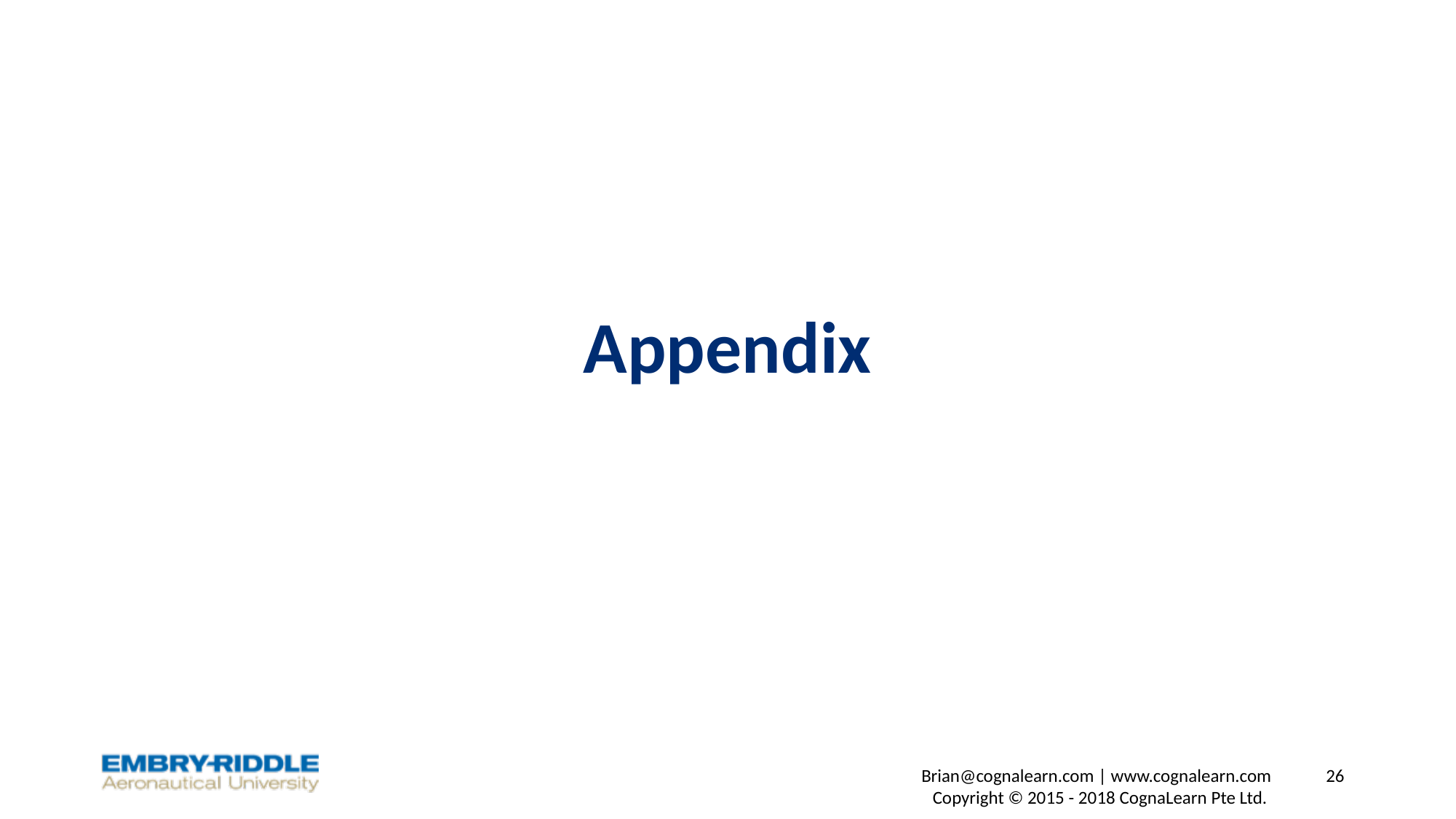

# Appendix

Brian@cognalearn.com | www.cognalearn.com
Copyright © 2015 - 2018 CognaLearn Pte Ltd.

26